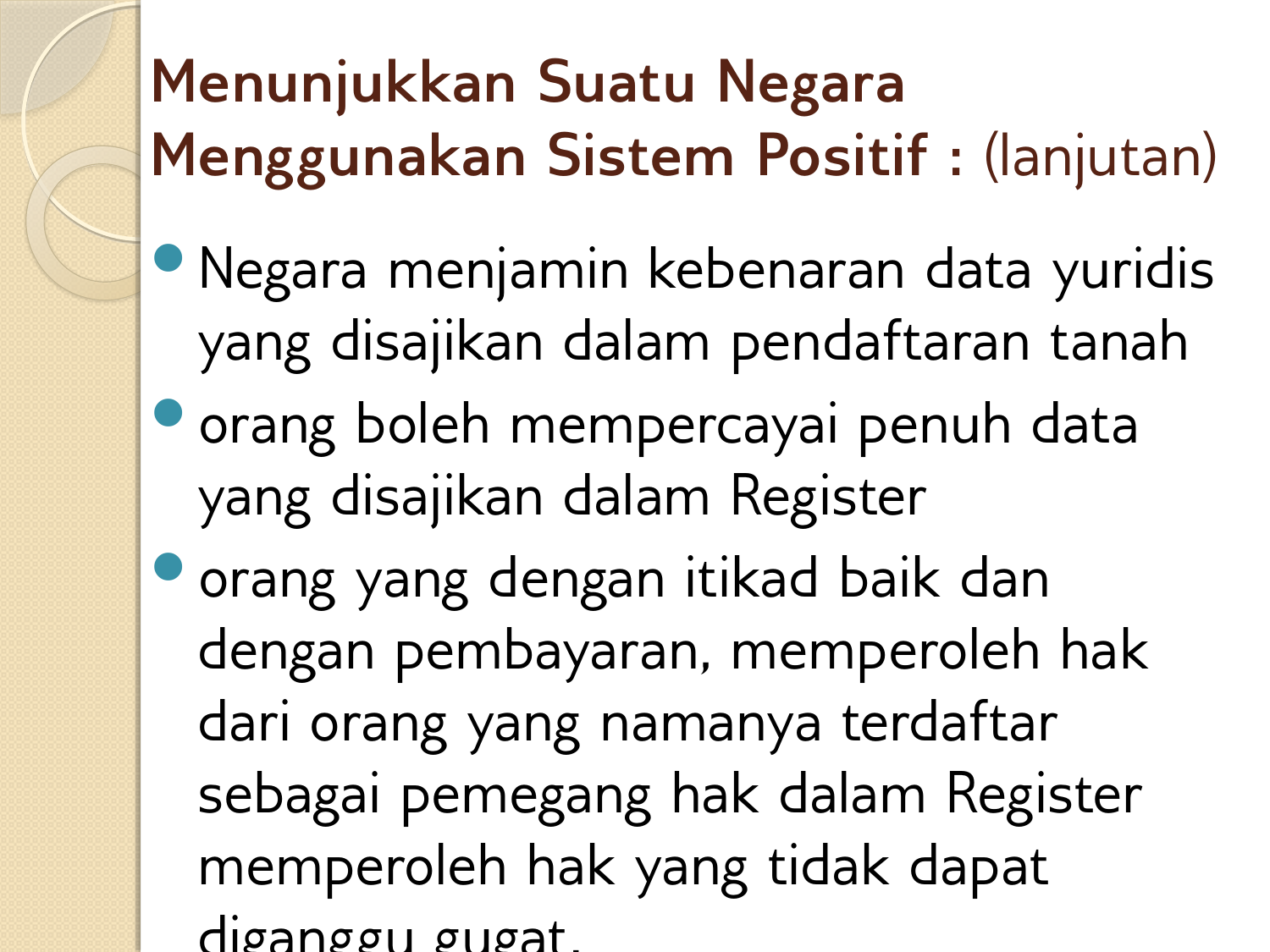

# Menunjukkan Suatu Negara Menggunakan Sistem Positif : (lanjutan)
Negara menjamin kebenaran data yuridis yang disajikan dalam pendaftaran tanah
orang boleh mempercayai penuh data yang disajikan dalam Register
orang yang dengan itikad baik dan dengan pembayaran, memperoleh hak dari orang yang namanya terdaftar sebagai pemegang hak dalam Register memperoleh hak yang tidak dapat diganggu gugat.